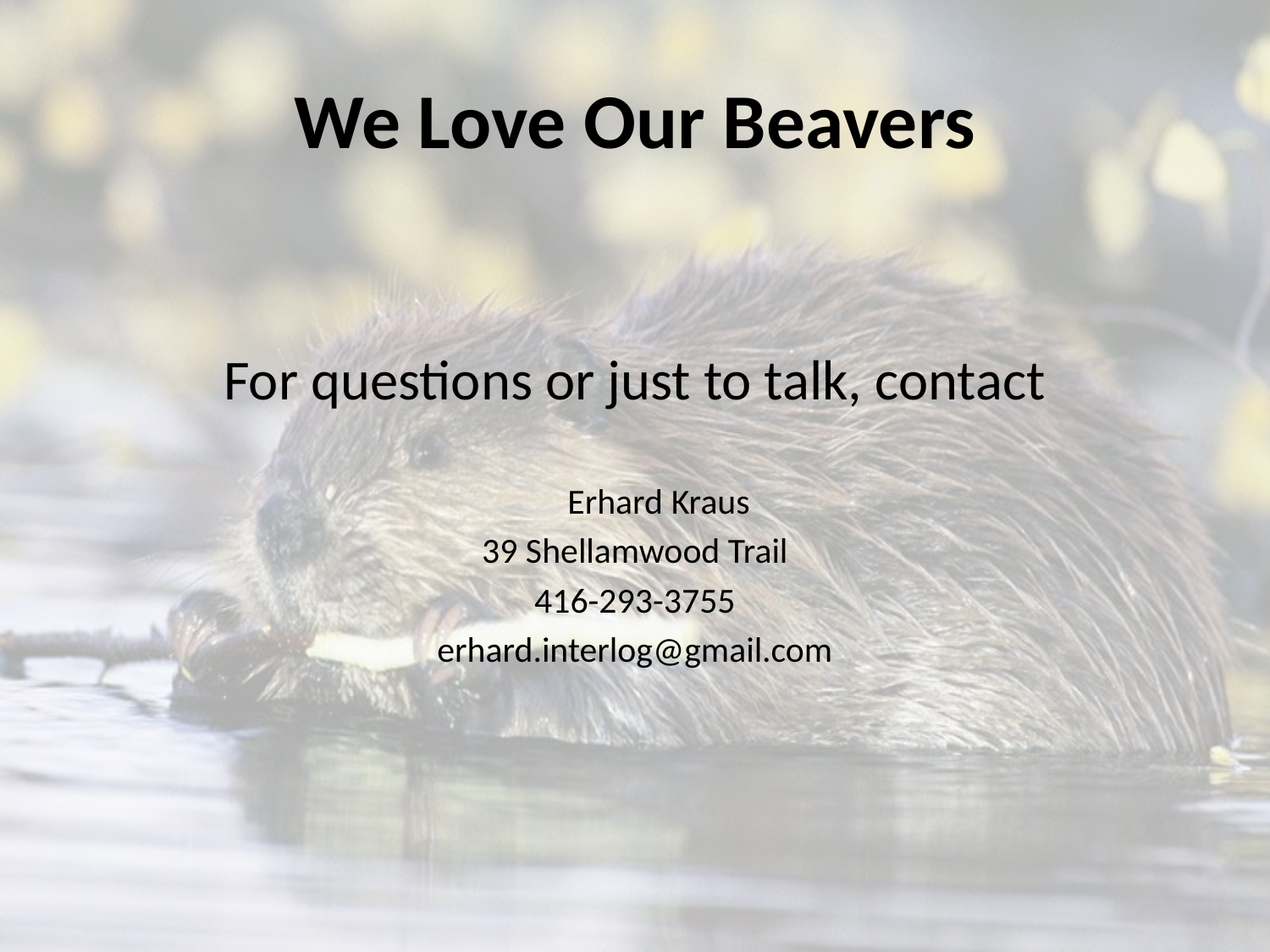

# We Love Our Beavers
For questions or just to talk, contact
Erhard Kraus
39 Shellamwood Trail
416-293-3755
erhard.interlog@gmail.com